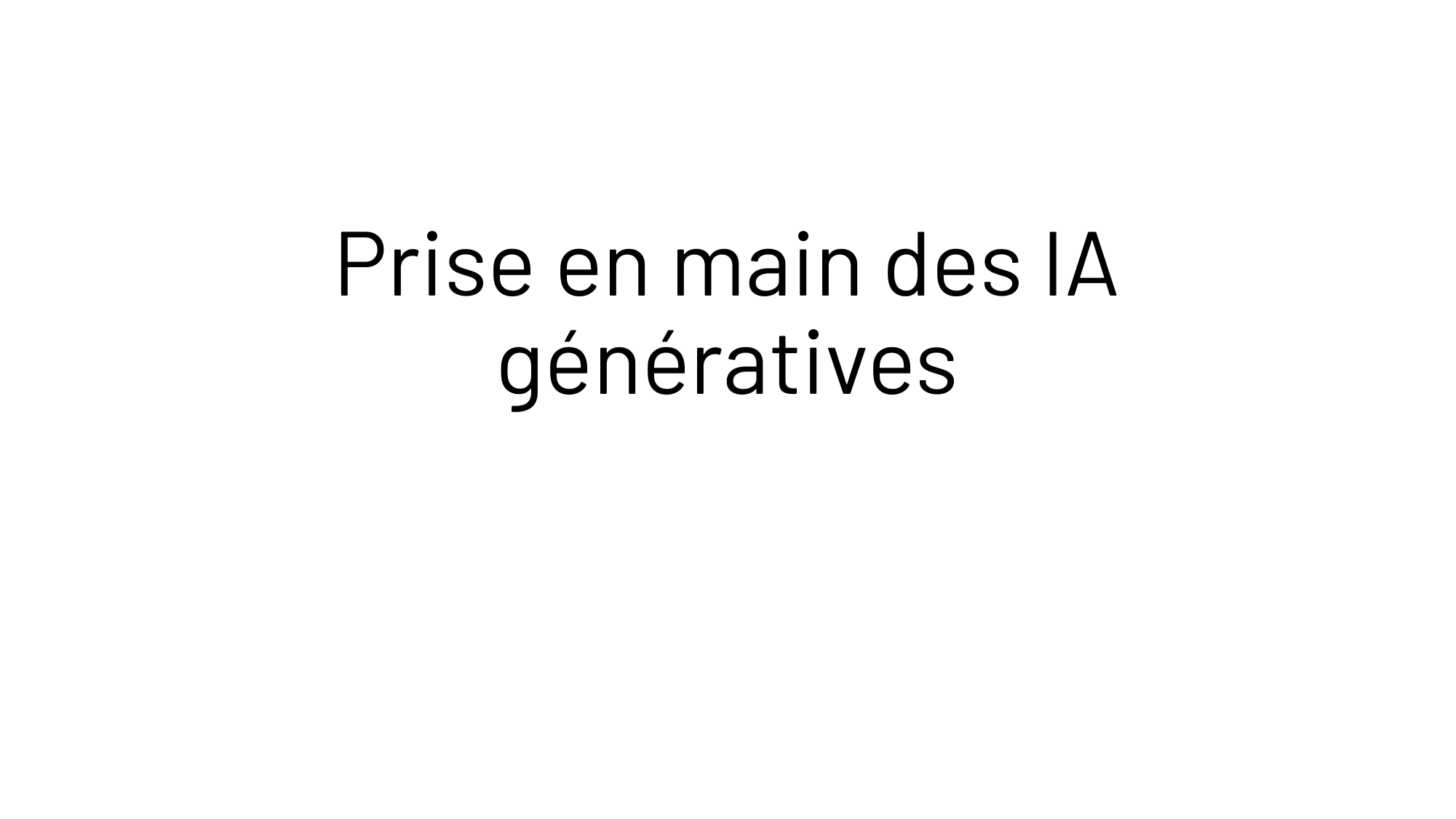

# Prise en main des IA génératives